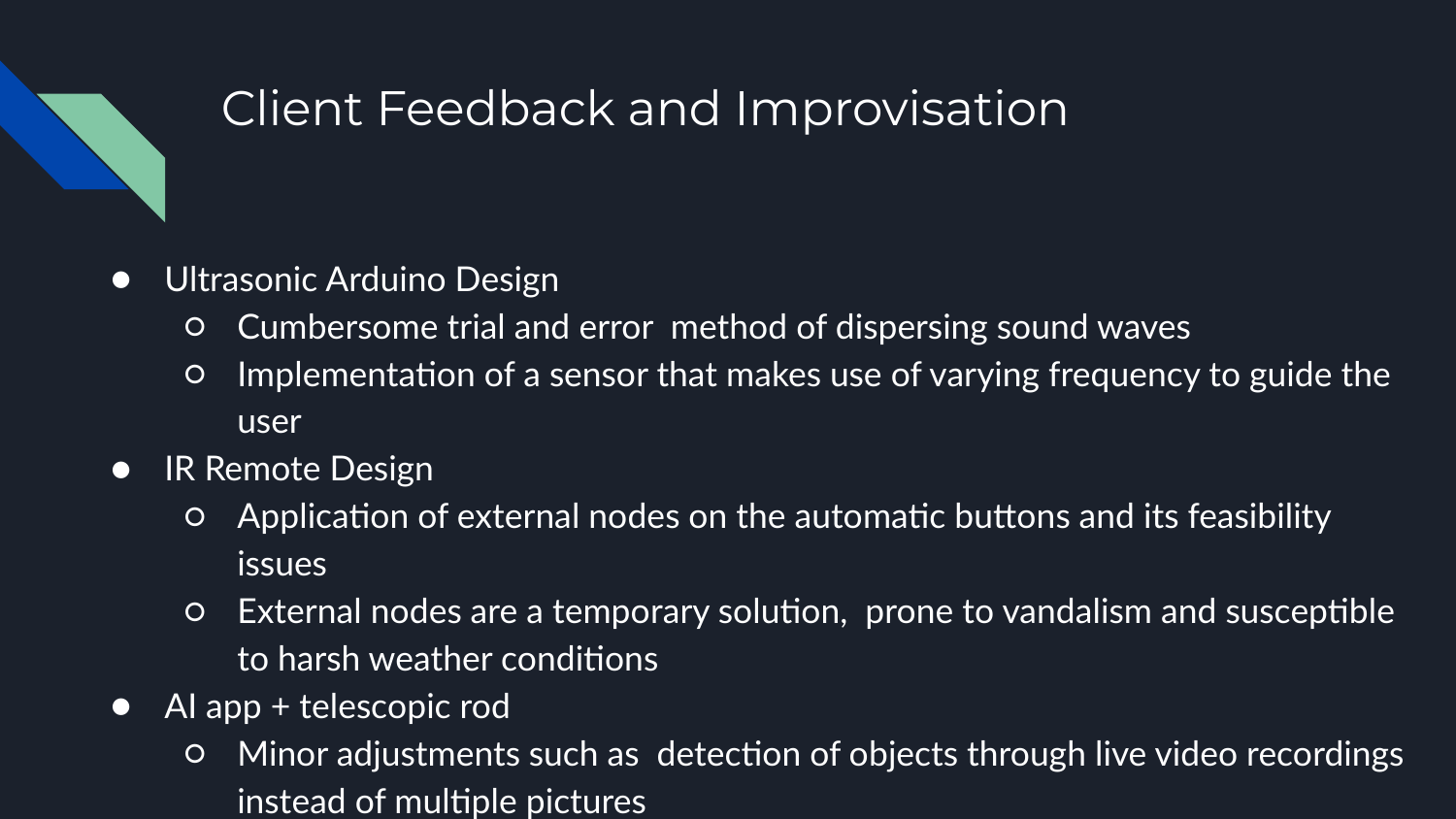

# Client Feedback and Improvisation
Ultrasonic Arduino Design
Cumbersome trial and error  method of dispersing sound waves
Implementation of a sensor that makes use of varying frequency to guide the user
IR Remote Design
Application of external nodes on the automatic buttons and its feasibility issues
External nodes are a temporary solution,  prone to vandalism and susceptible to harsh weather conditions
AI app + telescopic rod
Minor adjustments such as  detection of objects through live video recordings instead of multiple pictures